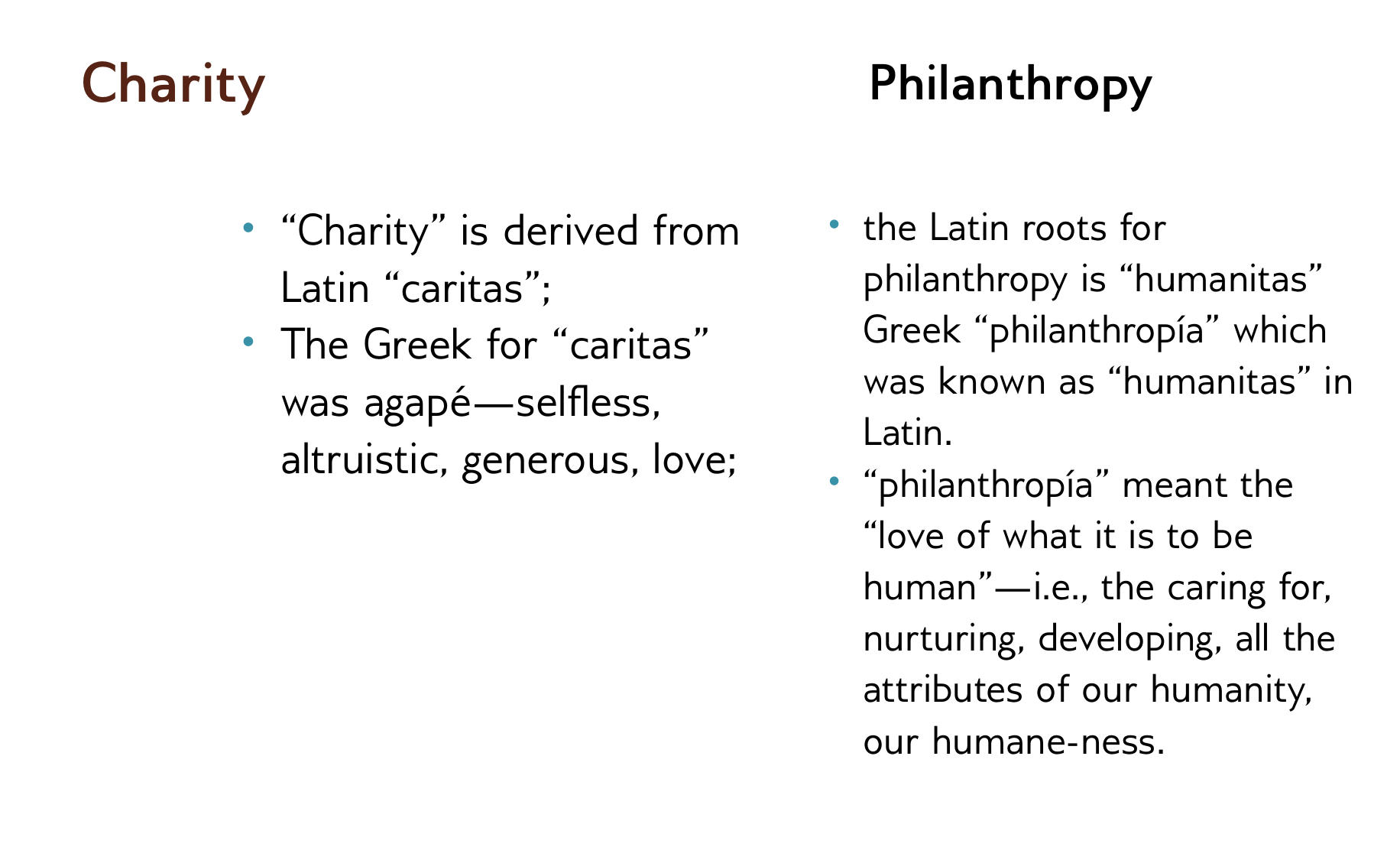

# Charity
Philanthropy
“Charity” is derived from Latin “caritas”;
The Greek for “caritas” was agapé—selfless, altruistic, generous, love;

the Latin roots for philanthropy is “humanitas” Greek “philanthropía” which was known as “humanitas” in Latin.
“philanthropía” meant the “love of what it is to be human”—i.e., the caring for, nurturing, developing, all the attributes of our humanity, our humane-ness.